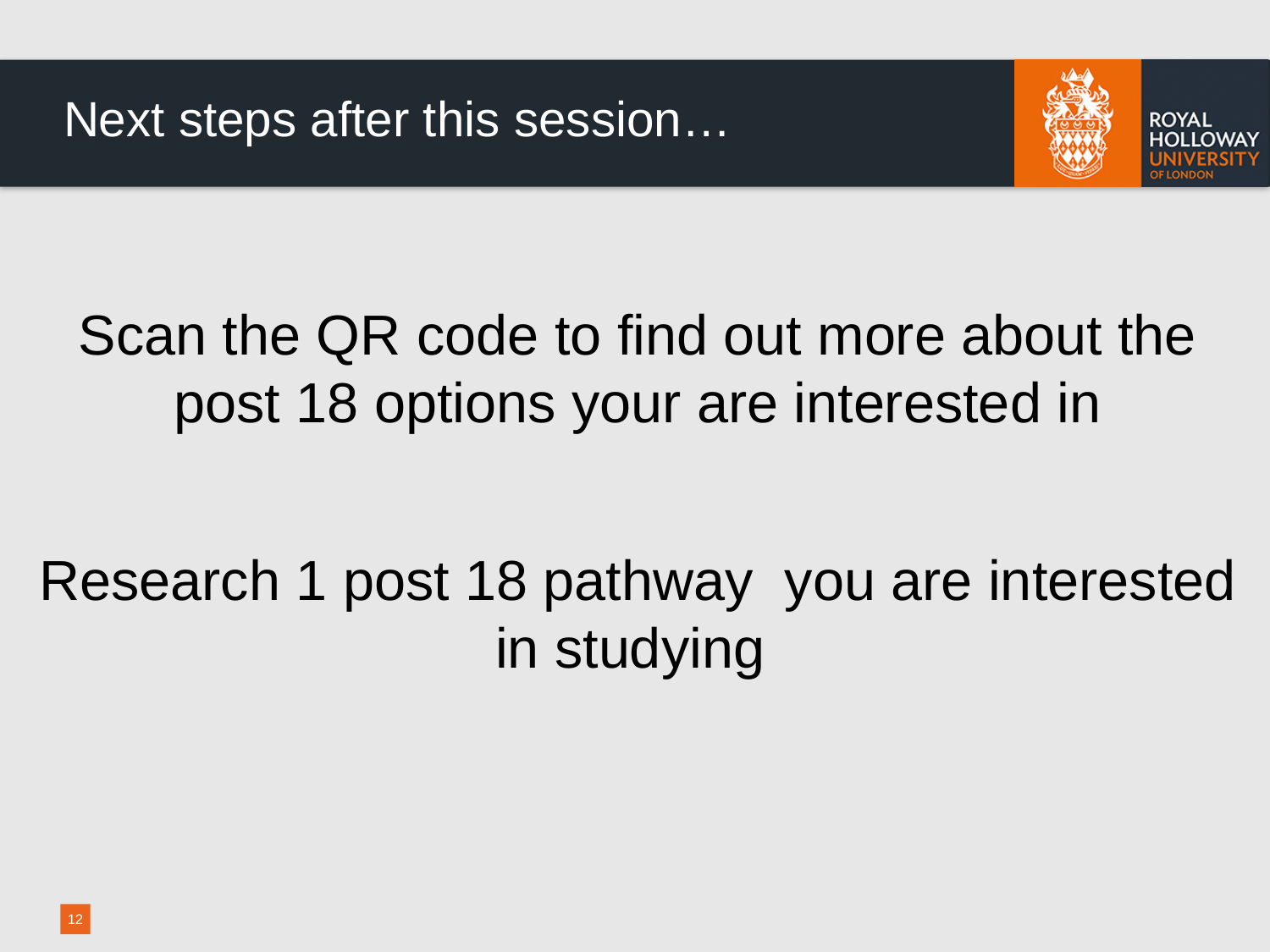

# Next steps after this session…
Scan the QR code to find out more about the post 18 options your are interested in

Research 1 post 18 pathway  you are interested in studying
12